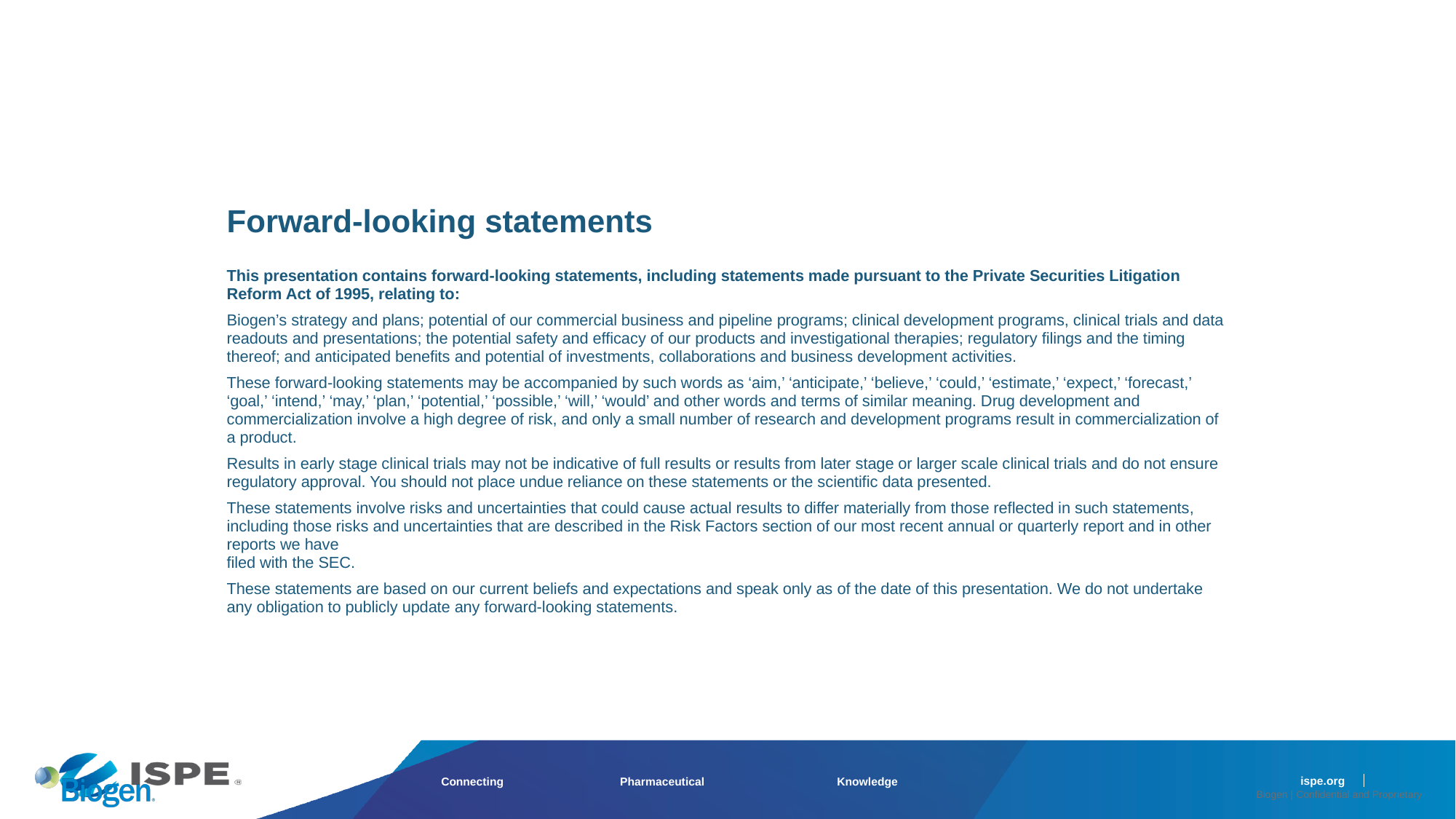

Forward-looking statements
This presentation contains forward-looking statements, including statements made pursuant to the Private Securities Litigation Reform Act of 1995, relating to:
Biogen’s strategy and plans; potential of our commercial business and pipeline programs; clinical development programs, clinical trials and data readouts and presentations; the potential safety and efficacy of our products and investigational therapies; regulatory filings and the timing thereof; and anticipated benefits and potential of investments, collaborations and business development activities.
These forward-looking statements may be accompanied by such words as ‘aim,’ ‘anticipate,’ ‘believe,’ ‘could,’ ‘estimate,’ ‘expect,’ ‘forecast,’ ‘goal,’ ‘intend,’ ‘may,’ ‘plan,’ ‘potential,’ ‘possible,’ ‘will,’ ‘would’ and other words and terms of similar meaning. Drug development and commercialization involve a high degree of risk, and only a small number of research and development programs result in commercialization of a product.
Results in early stage clinical trials may not be indicative of full results or results from later stage or larger scale clinical trials and do not ensure regulatory approval. You should not place undue reliance on these statements or the scientific data presented.
These statements involve risks and uncertainties that could cause actual results to differ materially from those reflected in such statements, including those risks and uncertainties that are described in the Risk Factors section of our most recent annual or quarterly report and in other reports we have
filed with the SEC.
These statements are based on our current beliefs and expectations and speak only as of the date of this presentation. We do not undertake any obligation to publicly update any forward-looking statements.